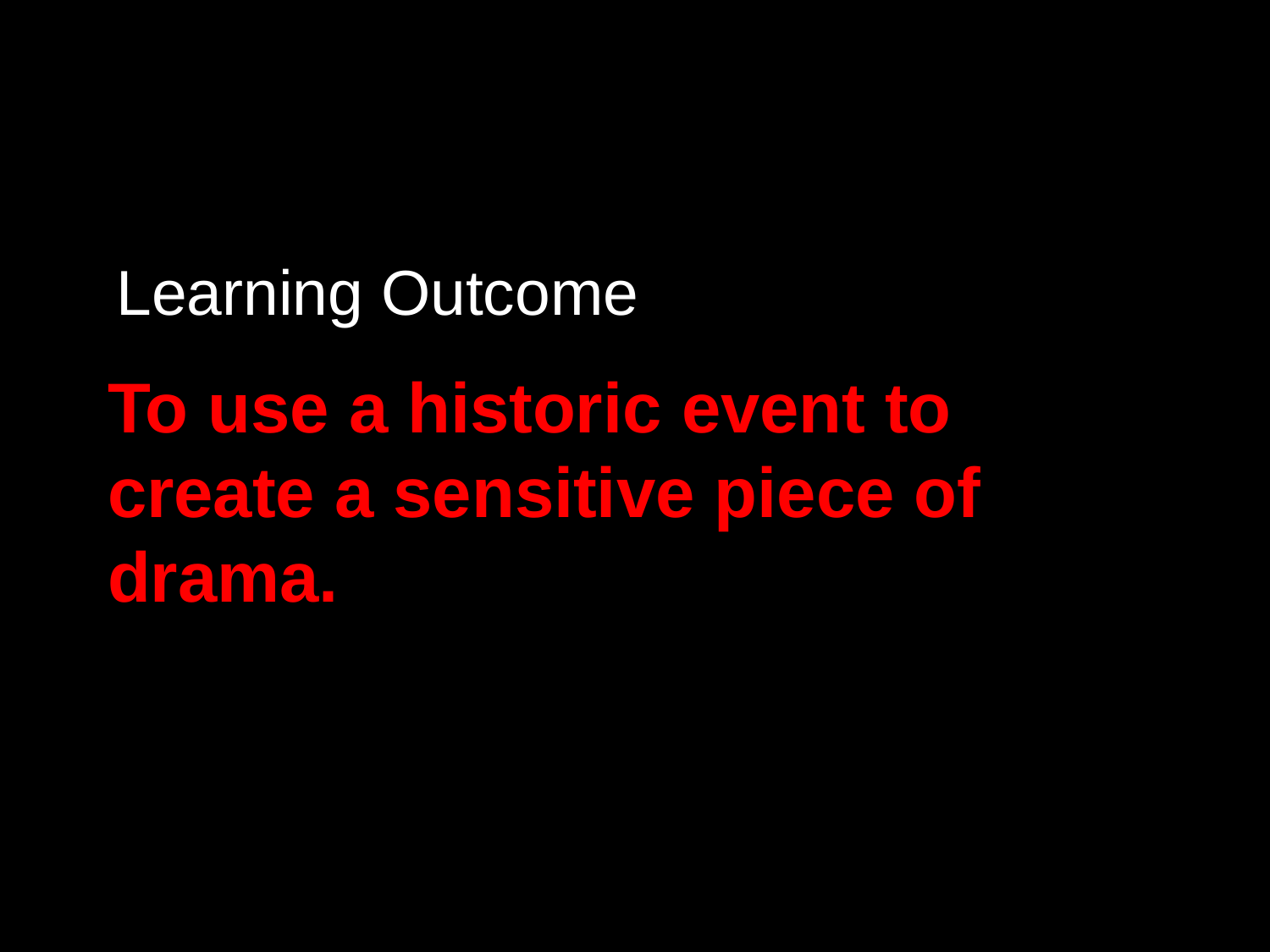

Learning Outcome
# To use a historic event to create a sensitive piece of drama.